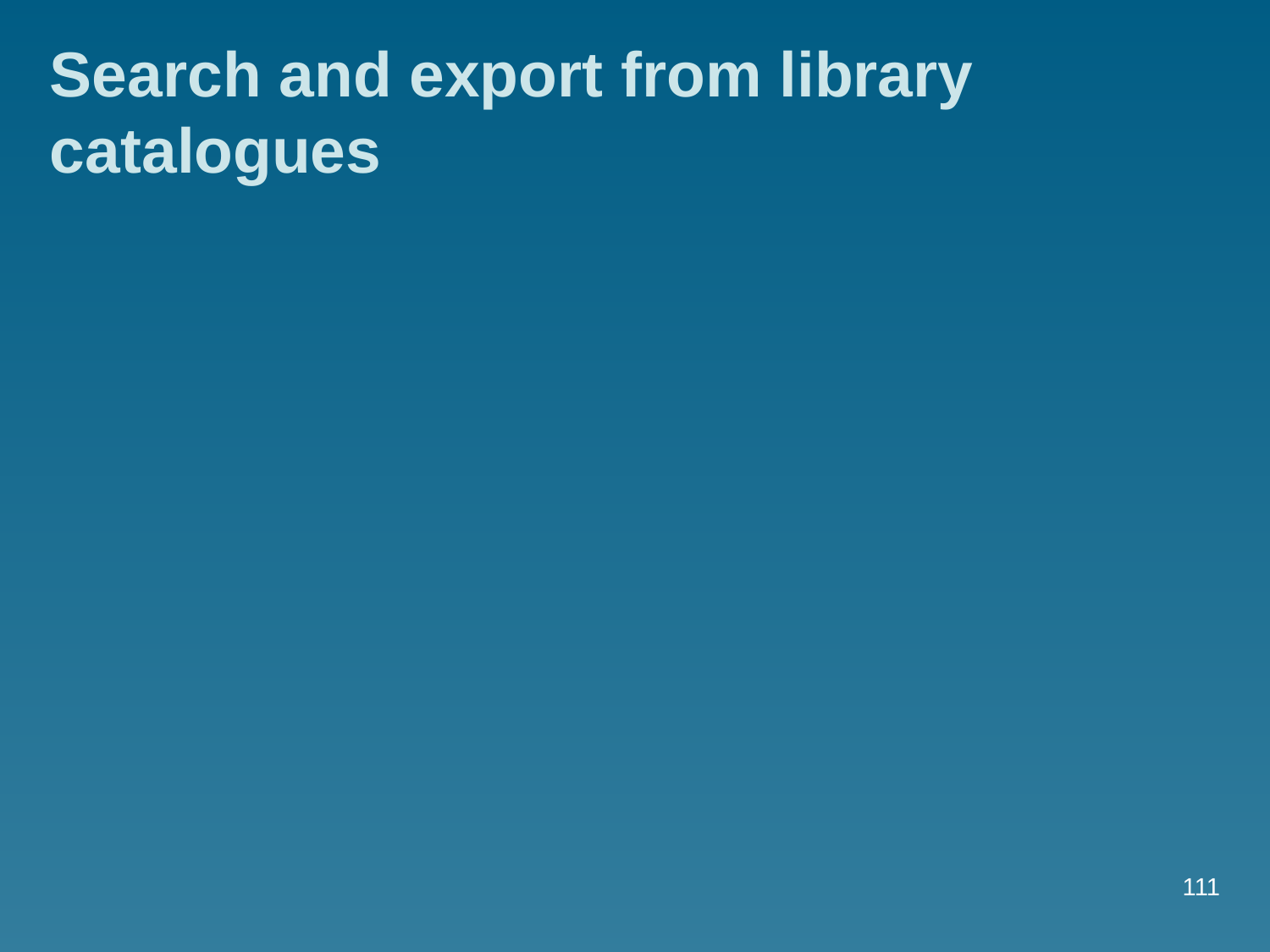

# Search and export from library catalogues

111